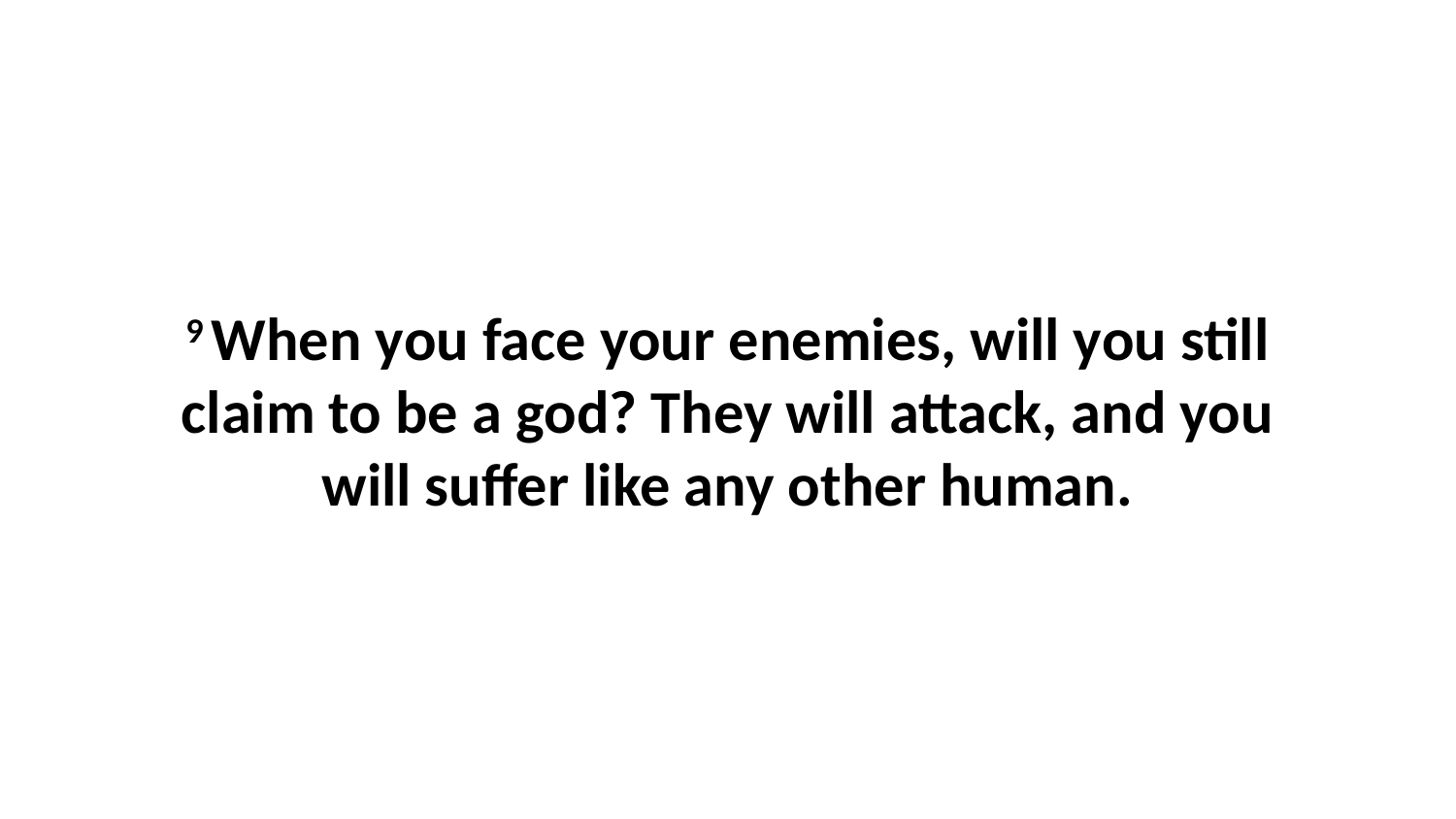

9 When you face your enemies, will you still claim to be a god? They will attack, and you will suffer like any other human.